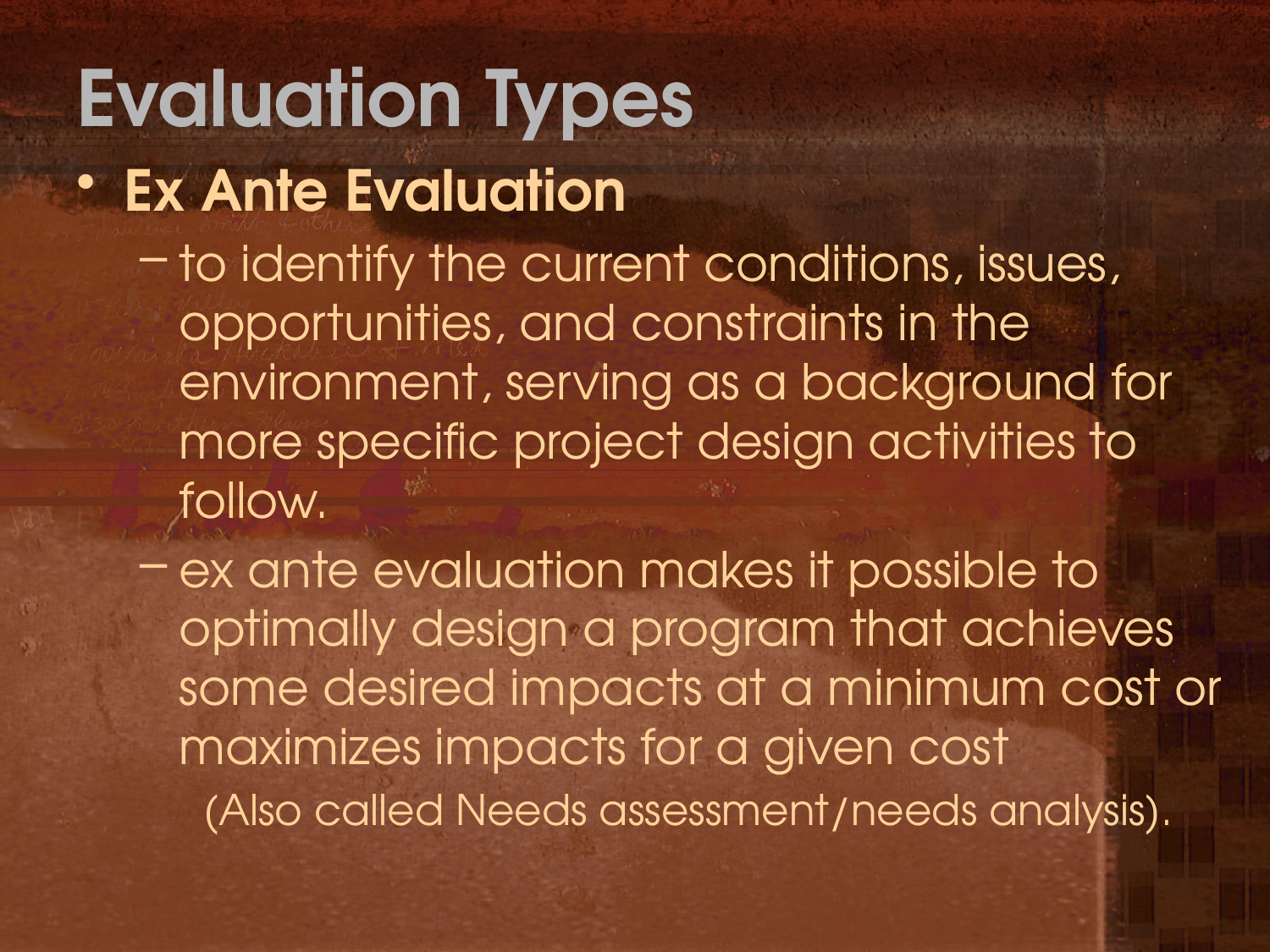

# Evaluation Types
Ex Ante Evaluation
to identify the current conditions, issues, opportunities, and constraints in the environment, serving as a background for more specific project design activities to follow.
ex ante evaluation makes it possible to optimally design a program that achieves some desired impacts at a minimum cost or maximizes impacts for a given cost
(Also called Needs assessment/needs analysis).